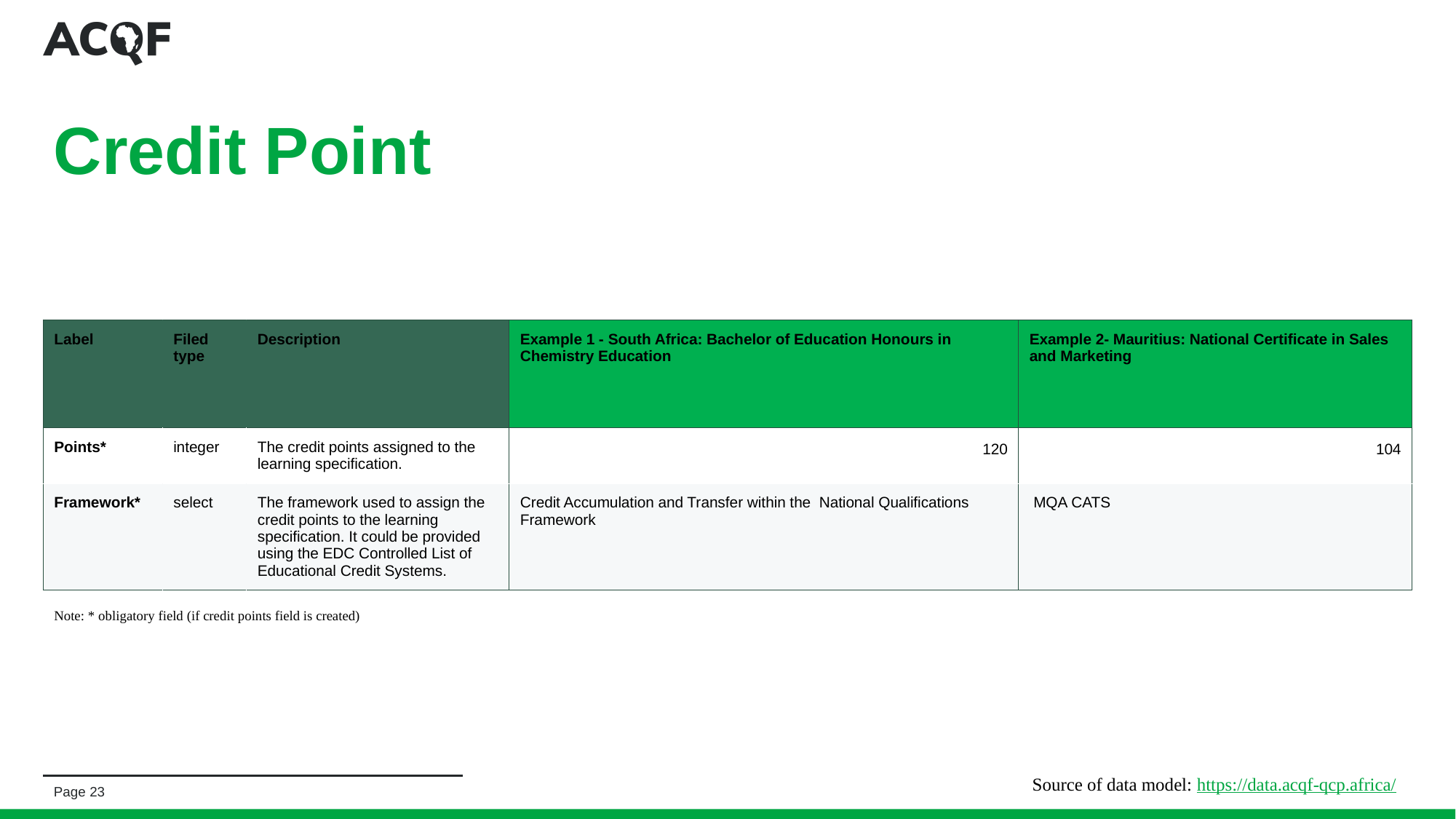

# Credit Point
| Label | Filed type | Description | Example 1 - South Africa: Bachelor of Education Honours in Chemistry Education | Example 2- Mauritius: National Certificate in Sales and Marketing |
| --- | --- | --- | --- | --- |
| Points\* | integer | The credit points assigned to the learning specification. | 120 | 104 |
| Framework\* | select | The framework used to assign the credit points to the learning specification. It could be provided using the EDC Controlled List of Educational Credit Systems. | Credit Accumulation and Transfer within the National Qualifications Framework | MQA CATS |
Note: * obligatory field (if credit points field is created)
Source of data model: https://data.acqf-qcp.africa/
Page 23